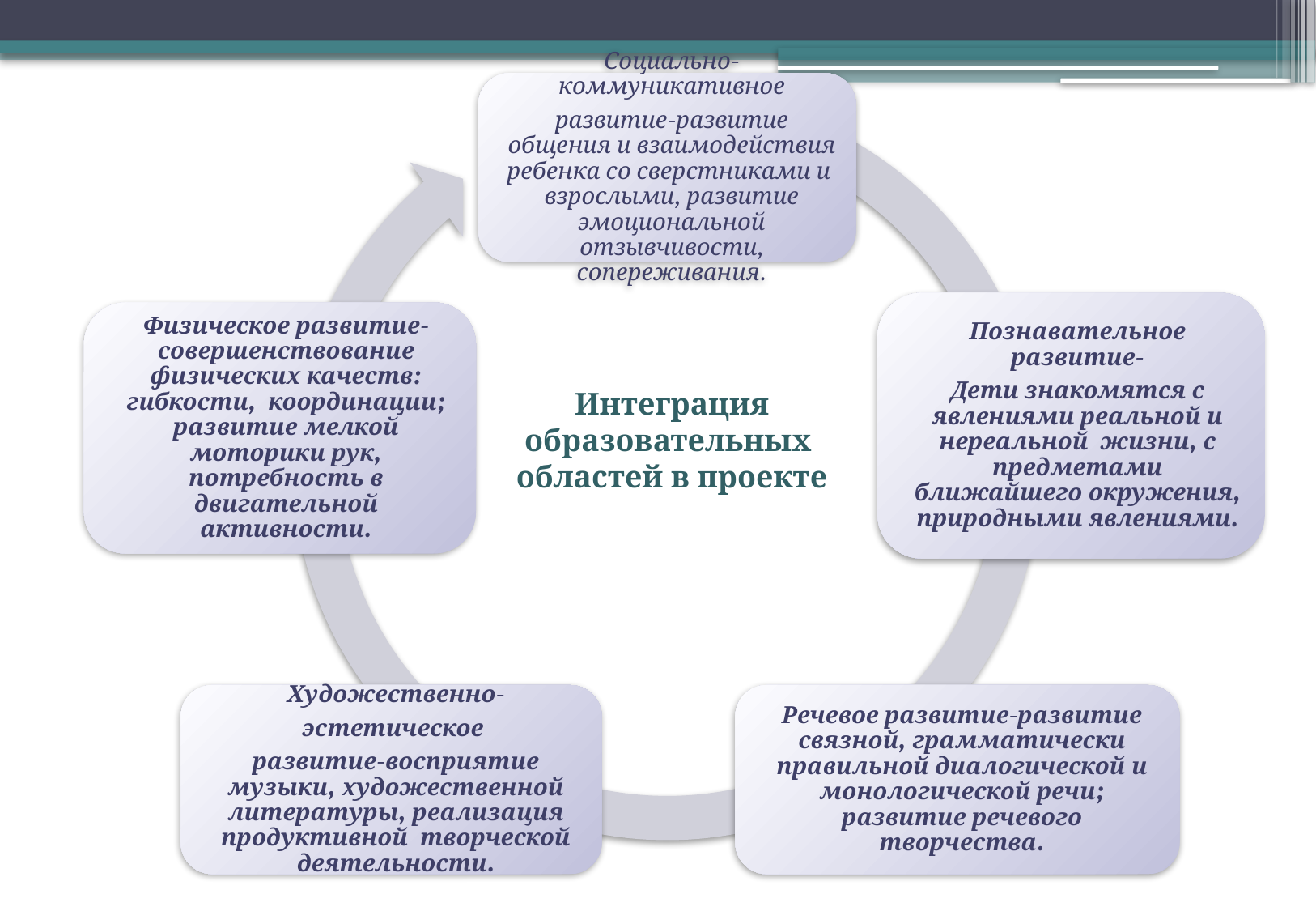

Социально-коммуникативное
развитие-развитие общения и взаимодействия ребенка со сверстниками и  взрослыми, развитие эмоциональной отзывчивости, сопереживания.
Познавательное развитие-
Дети знакомятся с явлениями реальной и нереальной  жизни, с предметами ближайшего окружения, природными явлениями.
Речевое развитие-развитие связной, грамматически правильной диалогической и монологической речи; развитие речевого творчества.
Художественно-
эстетическое
развитие-восприятие музыки, художественной литературы, реализация продуктивной  творческой деятельности.
Физическое развитие- совершенствование физических качеств: гибкости,  координации; развитие мелкой моторики рук, потребность в двигательной активности.
Интеграция образовательных  областей в проекте